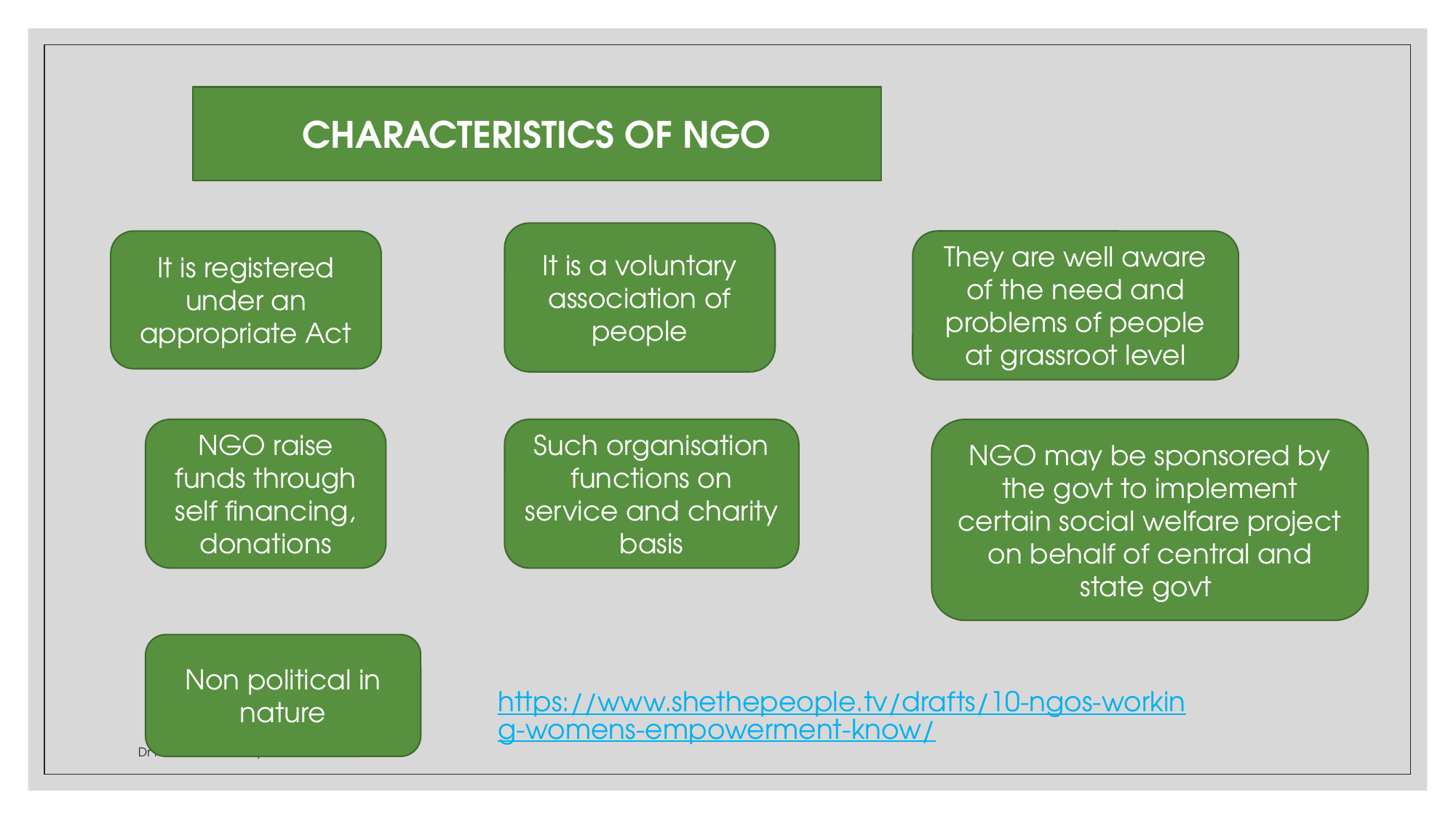

CHARACTERISTICS OF NGO
It is a voluntary association of people
It is registered under an appropriate Act
They are well aware of the need and problems of people at grassroot level
NGO raise funds through self financing, donations
Such organisation functions on service and charity basis
NGO may be sponsored by the govt to implement certain social welfare project on behalf of central and state govt
Non political in nature
https://www.shethepeople.tv/drafts/10-ngos-working-womens-empowerment-know/
Dr Rakhi Bhattacharya